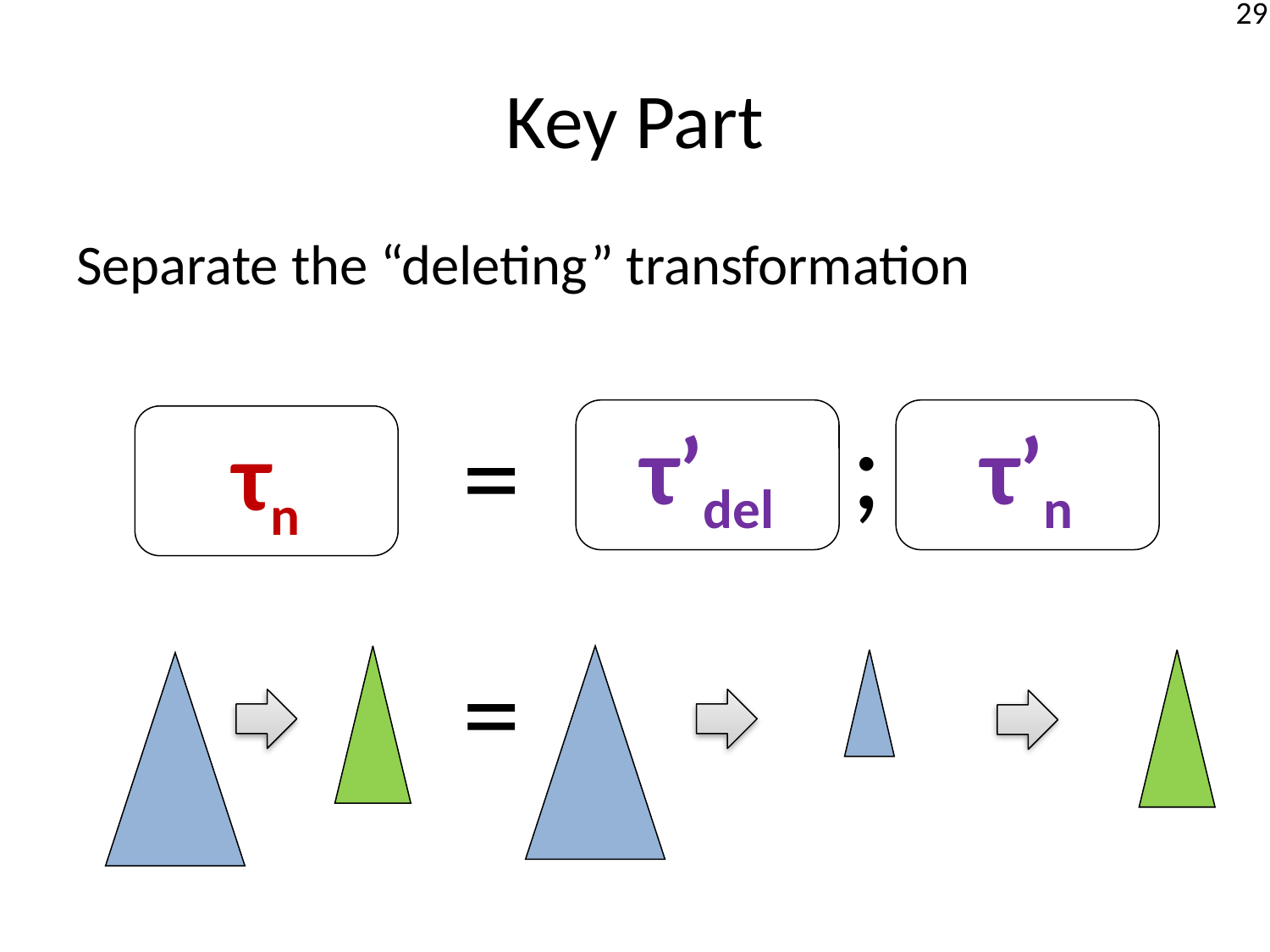

# Key Part
Separate the “deleting” transformation
;
=
τ’del
τ’n
τn
=